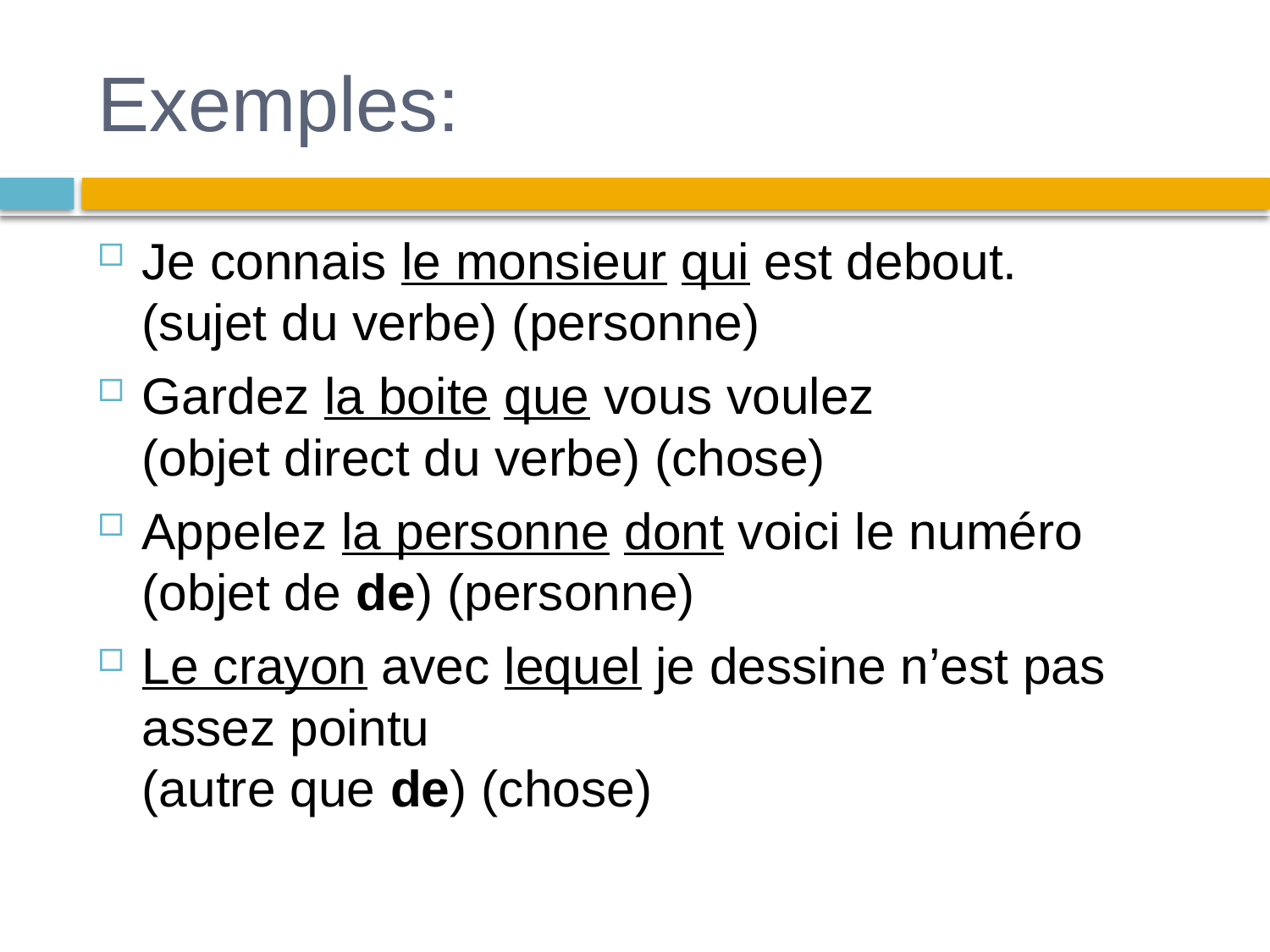

# Exemples:
Je connais le monsieur qui est debout.
(sujet du verbe) (personne)
Gardez la boite que vous voulez
(objet direct du verbe) (chose)
Appelez la personne dont voici le numéro
(objet de de) (personne)
Le crayon avec lequel je dessine n’est pas assez pointu
(autre que de) (chose)